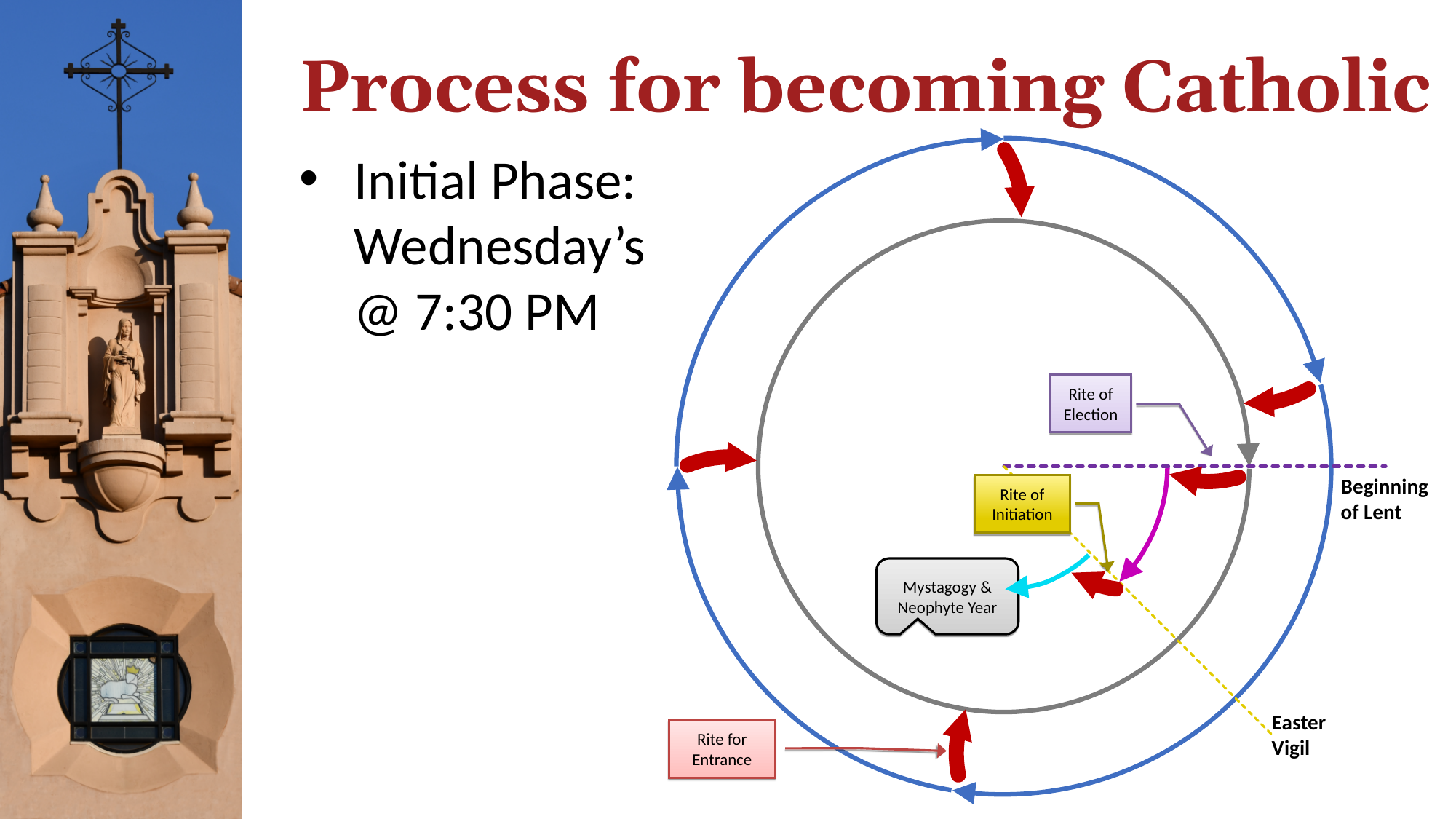

# Process for becoming Catholic

Initial Phase: Wednesday’s @ 7:30 PM

Rite of Election

Beginning of Lent
Rite of Initiation
Mystagogy & Neophyte Year

Easter Vigil
Rite for Entrance